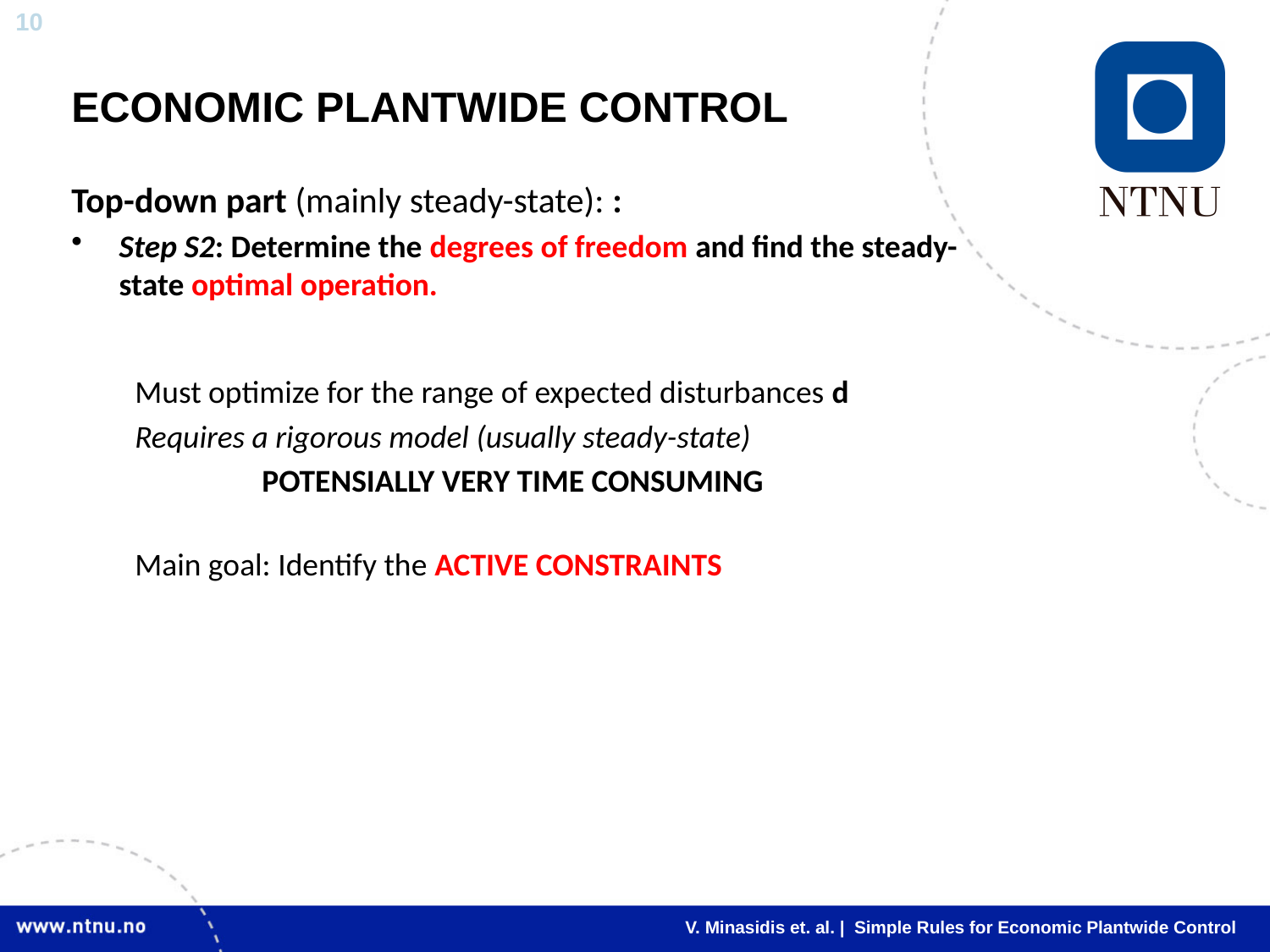

# ECONOMIC PLANTWIDE CONTROL
Top-down part (mainly steady-state): :
Step S2: Determine the degrees of freedom and find the steady-state optimal operation.

Must optimize for the range of expected disturbances d
Requires a rigorous model (usually steady-state)
	POTENSIALLY VERY TIME CONSUMING

Main goal: Identify the ACTIVE CONSTRAINTS